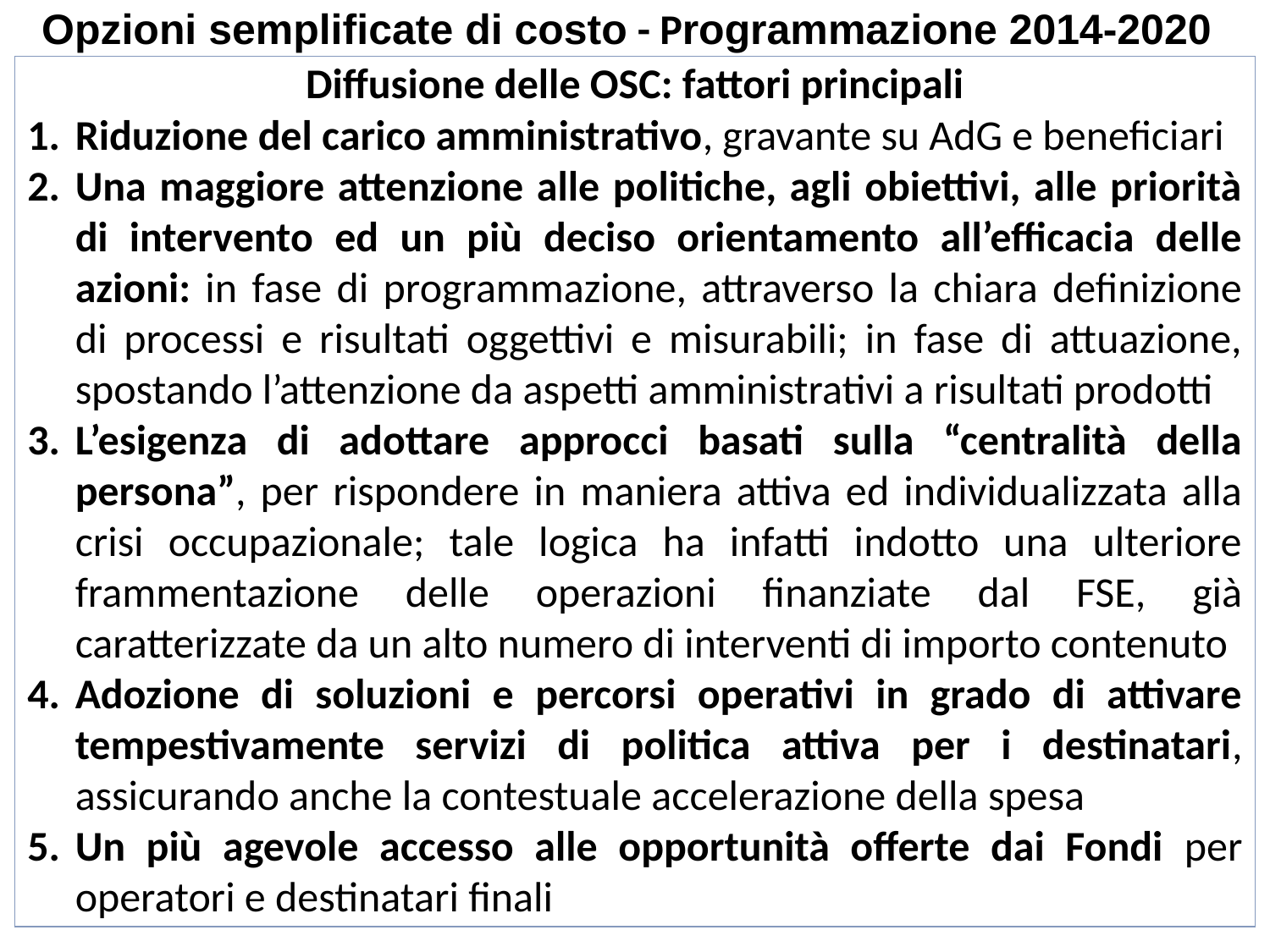

# Opzioni semplificate di costo - Programmazione 2014-2020
Diffusione delle OSC: fattori principali
Riduzione del carico amministrativo, gravante su AdG e beneficiari
Una maggiore attenzione alle politiche, agli obiettivi, alle priorità di intervento ed un più deciso orientamento all’efficacia delle azioni: in fase di programmazione, attraverso la chiara definizione di processi e risultati oggettivi e misurabili; in fase di attuazione, spostando l’attenzione da aspetti amministrativi a risultati prodotti
L’esigenza di adottare approcci basati sulla “centralità della persona”, per rispondere in maniera attiva ed individualizzata alla crisi occupazionale; tale logica ha infatti indotto una ulteriore frammentazione delle operazioni finanziate dal FSE, già caratterizzate da un alto numero di interventi di importo contenuto
Adozione di soluzioni e percorsi operativi in grado di attivare tempestivamente servizi di politica attiva per i destinatari, assicurando anche la contestuale accelerazione della spesa
Un più agevole accesso alle opportunità offerte dai Fondi per operatori e destinatari finali